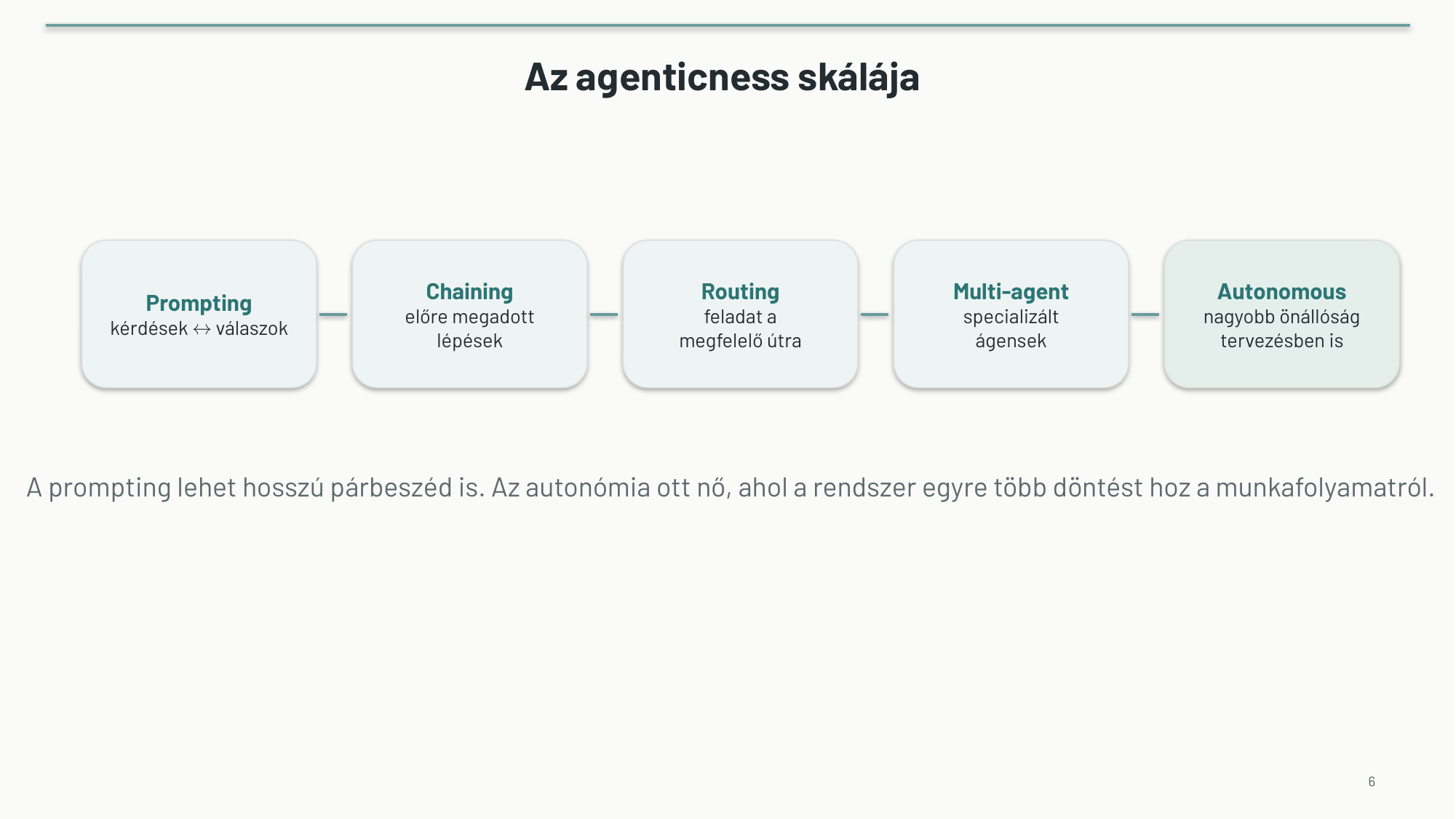

Az agenticness skálája
Prompting
kérdések ↔ válaszok
Chaining
előre megadott
lépések
Routing
feladat a
megfelelő útra
Multi-agent
specializált
ágensek
Autonomous
nagyobb önállóság
tervezésben is
A prompting lehet hosszú párbeszéd is. Az autonómia ott nő, ahol a rendszer egyre több döntést hoz a munkafolyamatról.
6